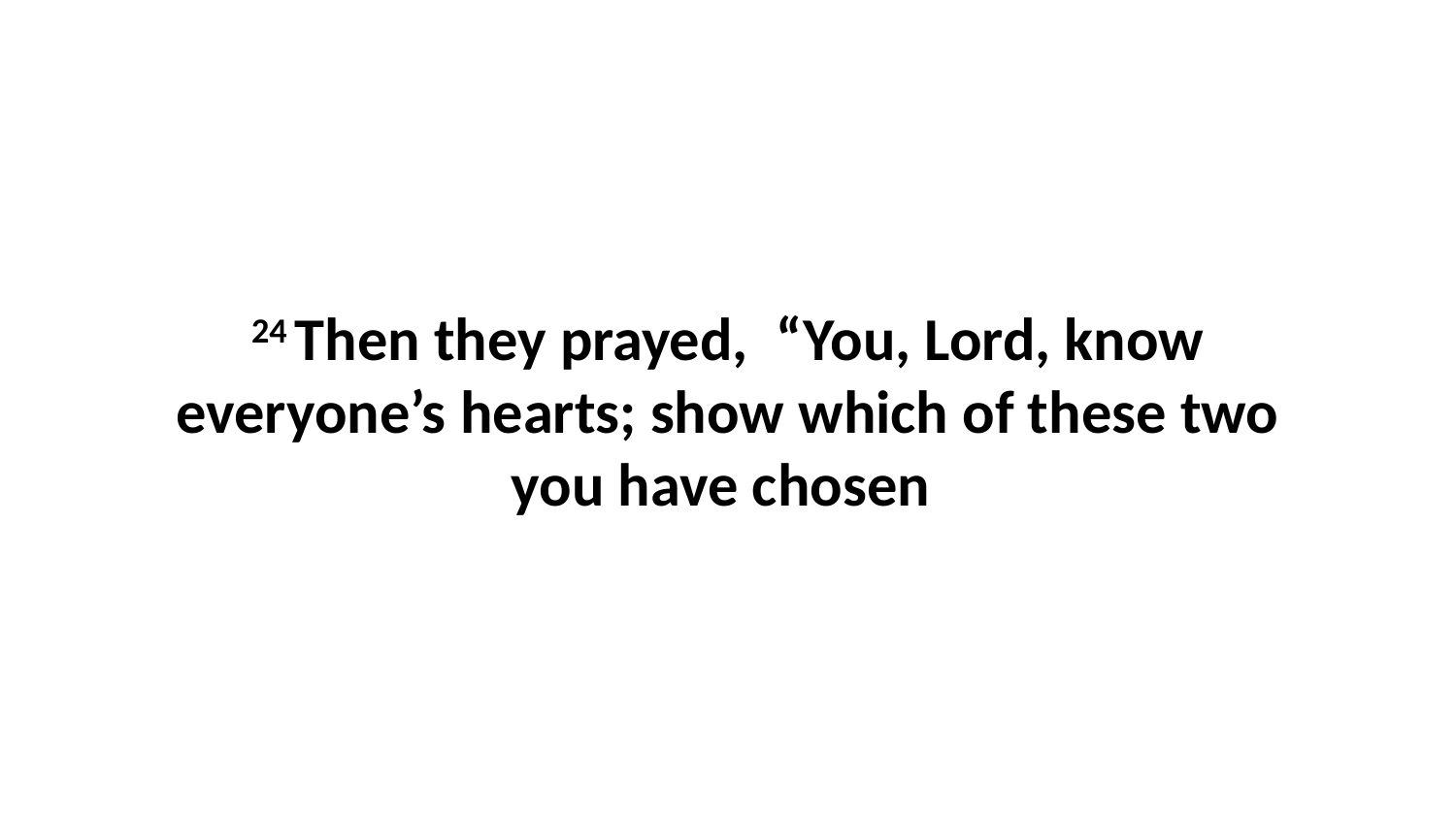

24 Then they prayed,  “You, Lord, know everyone’s hearts; show which of these two you have chosen